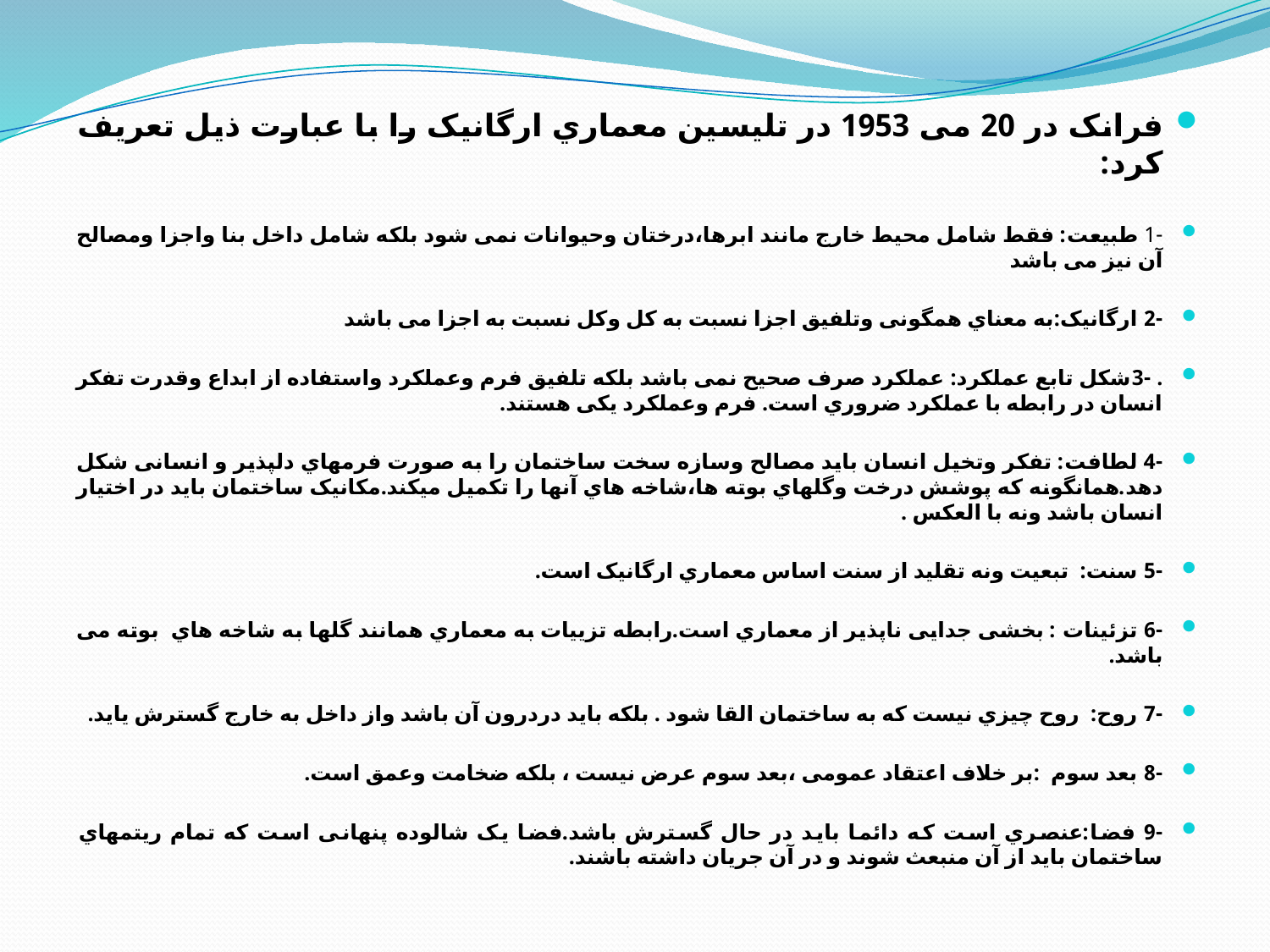

فرانک در 20 می 1953 در تلیسین معماري ارگانیک را با عبارت ذیل تعریف کرد:

-1 طبیعت: فقط شامل محیط خارج مانند ابرها،درختان وحیوانات نمی شود بلکه شامل داخل بنا واجزا ومصالح آن نیز می باشد

-2 ارگانیک:به معناي همگونی وتلفیق اجزا نسبت به کل وکل نسبت به اجزا می باشد

. -3شکل تابع عملکرد: عملکرد صرف صحیح نمی باشد بلکه تلفیق فرم وعملکرد واستفاده از ابداع وقدرت تفکر انسان در رابطه با عملکرد ضروري است. فرم وعملکرد یکی هستند.

-4 لطافت: تفکر وتخیل انسان باید مصالح وسازه سخت ساختمان را به صورت فرمهاي دلپذیر و انسانی شکل دهد.همانگونه که پوشش درخت وگلهاي بوته ها،شاخه هاي آنها را تکمیل میکند.مکانیک ساختمان باید در اختیار انسان باشد ونه با العکس .

-5 سنت:  تبعیت ونه تقلید از سنت اساس معماري ارگانیک است.

-6 تزئینات : بخشی جدایی ناپذیر از معماري است.رابطه تزییات به معماري همانند گلها به شاخه هاي  بوته می باشد.

-7 روح:  روح چیزي نیست که به ساختمان القا شود . بلکه باید دردرون آن باشد واز داخل به خارج گسترش یاید.

-8 بعد سوم  :بر خلاف اعتقاد عمومی ،بعد سوم عرض نیست ، بلکه ضخامت وعمق است.

-9 فضا:عنصري است که دائما باید در حال گسترش باشد.فضا یک شالوده پنهانی است که تمام ریتمهاي ساختمان باید از آن منبعث شوند و در آن جریان داشته باشند.